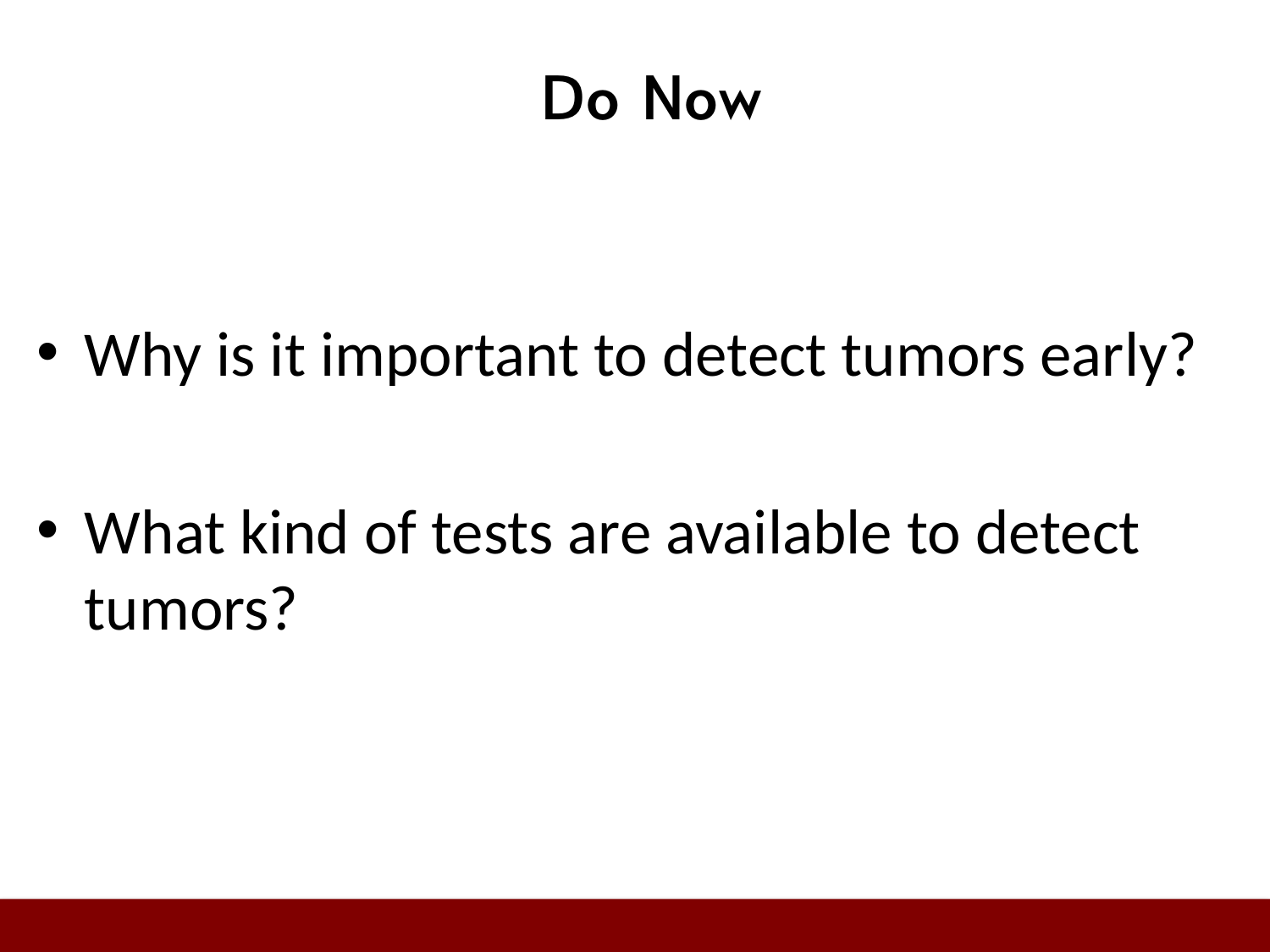

# Do Now
Why is it important to detect tumors early?

What kind of tests are available to detect tumors?